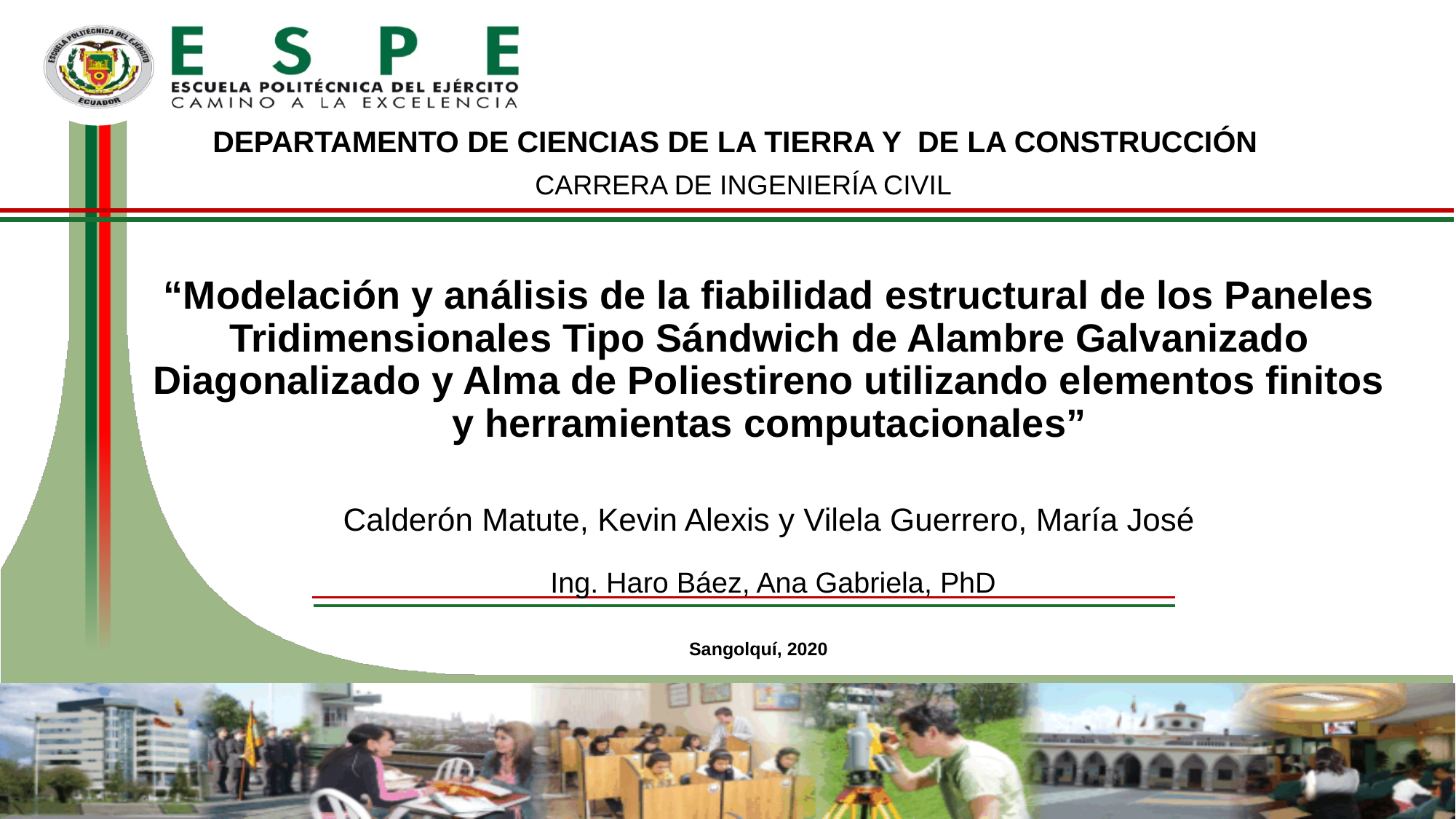

1
DEPARTAMENTO DE CIENCIAS DE LA TIERRA Y  DE LA CONSTRUCCIÓN
CARRERA DE INGENIERÍA CIVIL

“Modelación y análisis de la fiabilidad estructural de los Paneles Tridimensionales Tipo Sándwich de Alambre Galvanizado Diagonalizado y Alma de Poliestireno utilizando elementos finitos y herramientas computacionales”
Calderón Matute, Kevin Alexis y Vilela Guerrero, María José
 Ing. Haro Báez, Ana Gabriela, PhD

Sangolquí, 2020